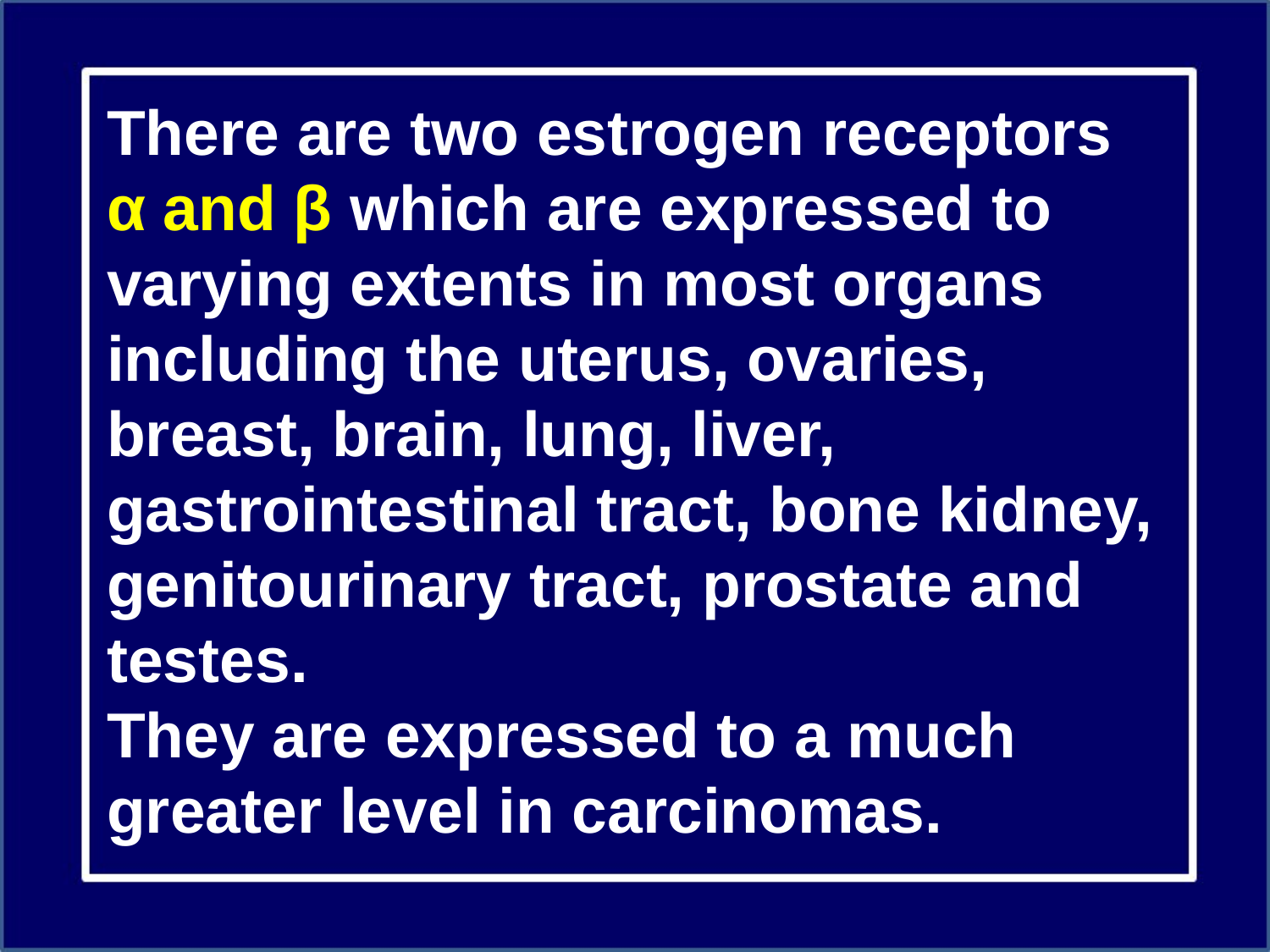

There are two estrogen receptors α and β which are expressed to varying extents in most organs including the uterus, ovaries, breast, brain, lung, liver, gastrointestinal tract, bone kidney, genitourinary tract, prostate and testes.                                         They are expressed to a much greater level in carcinomas.